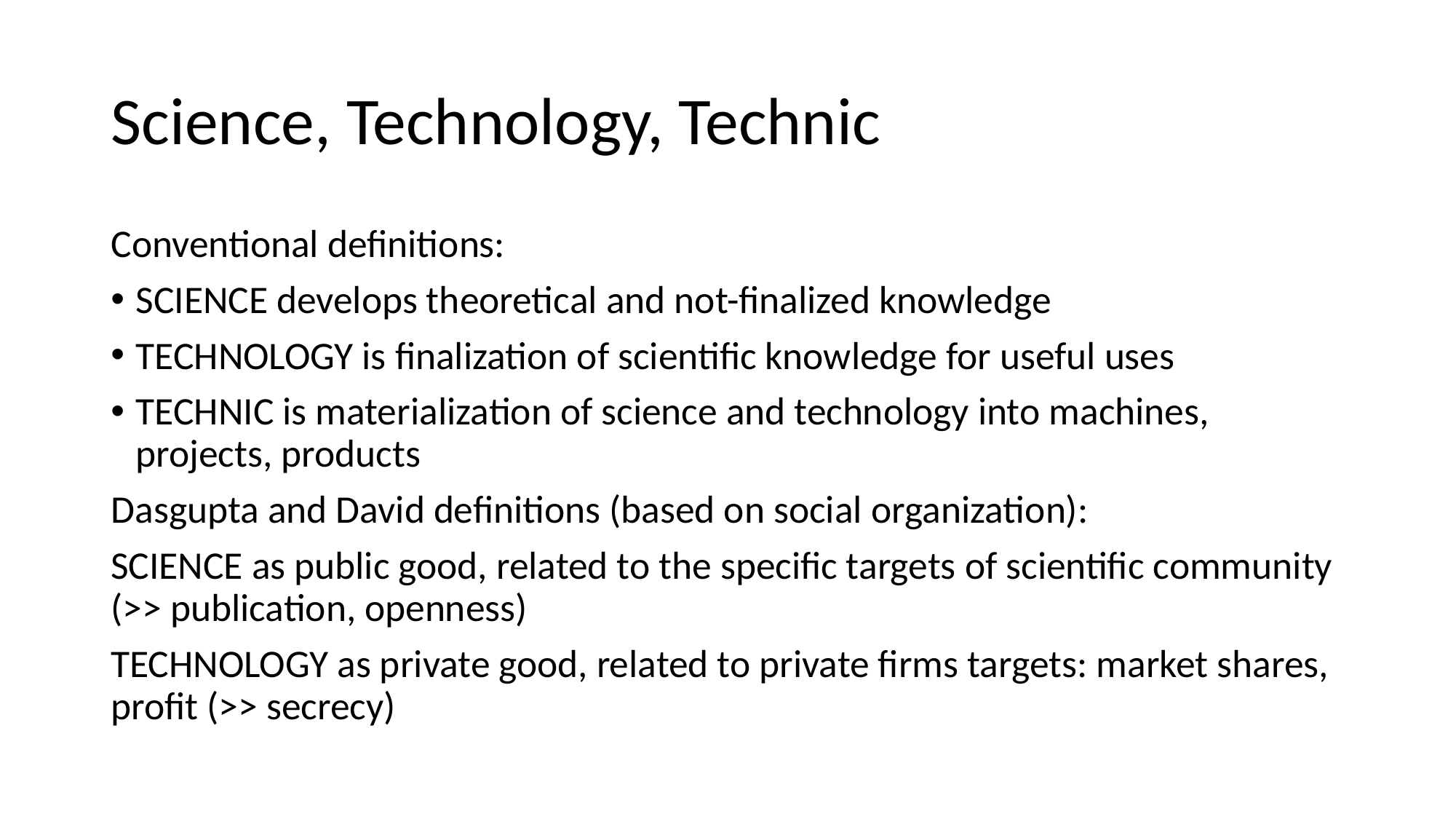

# Science, Technology, Technic
Conventional definitions:
SCIENCE develops theoretical and not-finalized knowledge
TECHNOLOGY is finalization of scientific knowledge for useful uses
TECHNIC is materialization of science and technology into machines, projects, products
Dasgupta and David definitions (based on social organization):
SCIENCE as public good, related to the specific targets of scientific community (>> publication, openness)
TECHNOLOGY as private good, related to private firms targets: market shares, profit (>> secrecy)